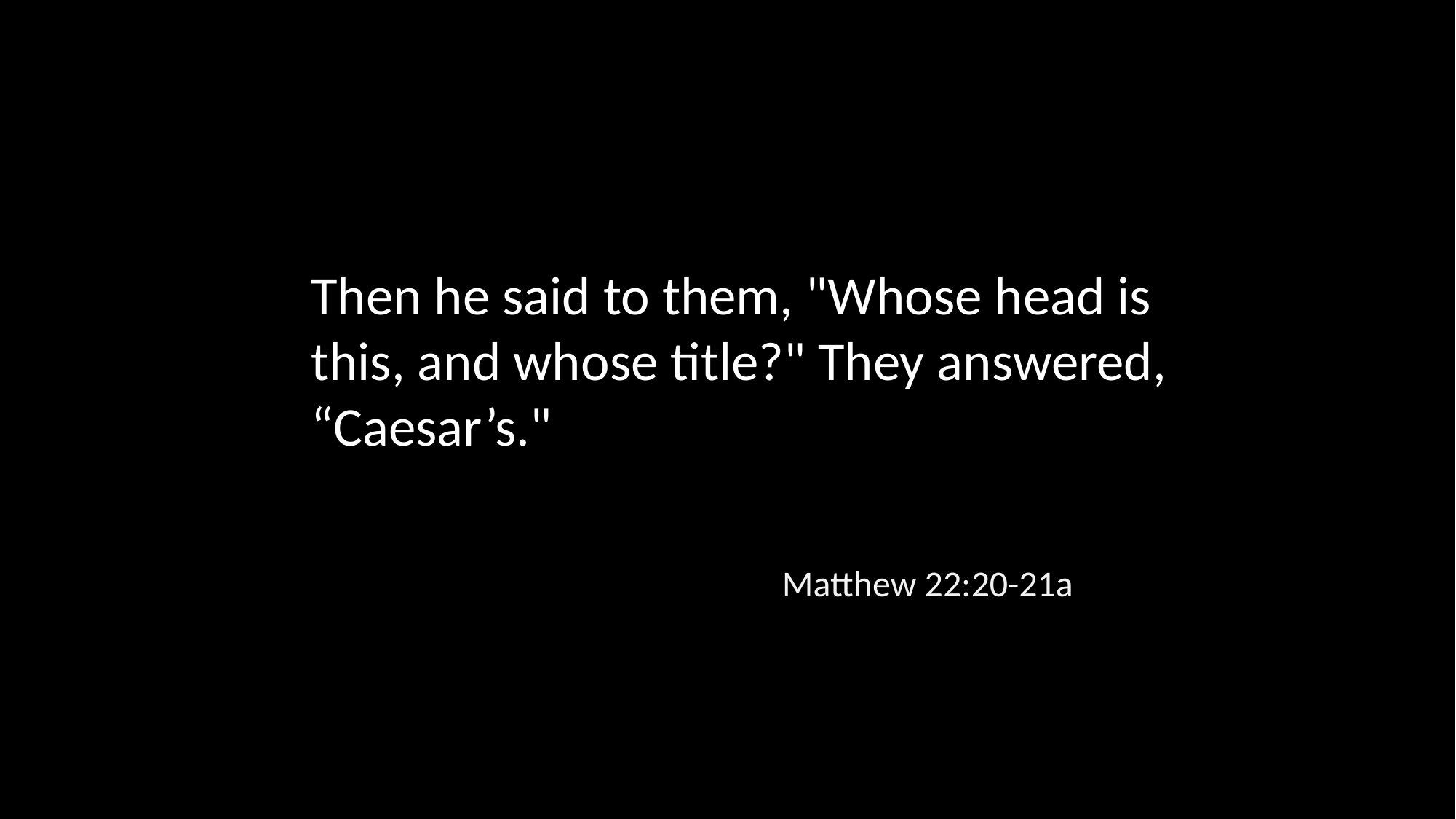

Then he said to them, "Whose head is this, and whose title?" They answered, “Caesar’s."
Matthew 22:20-21a